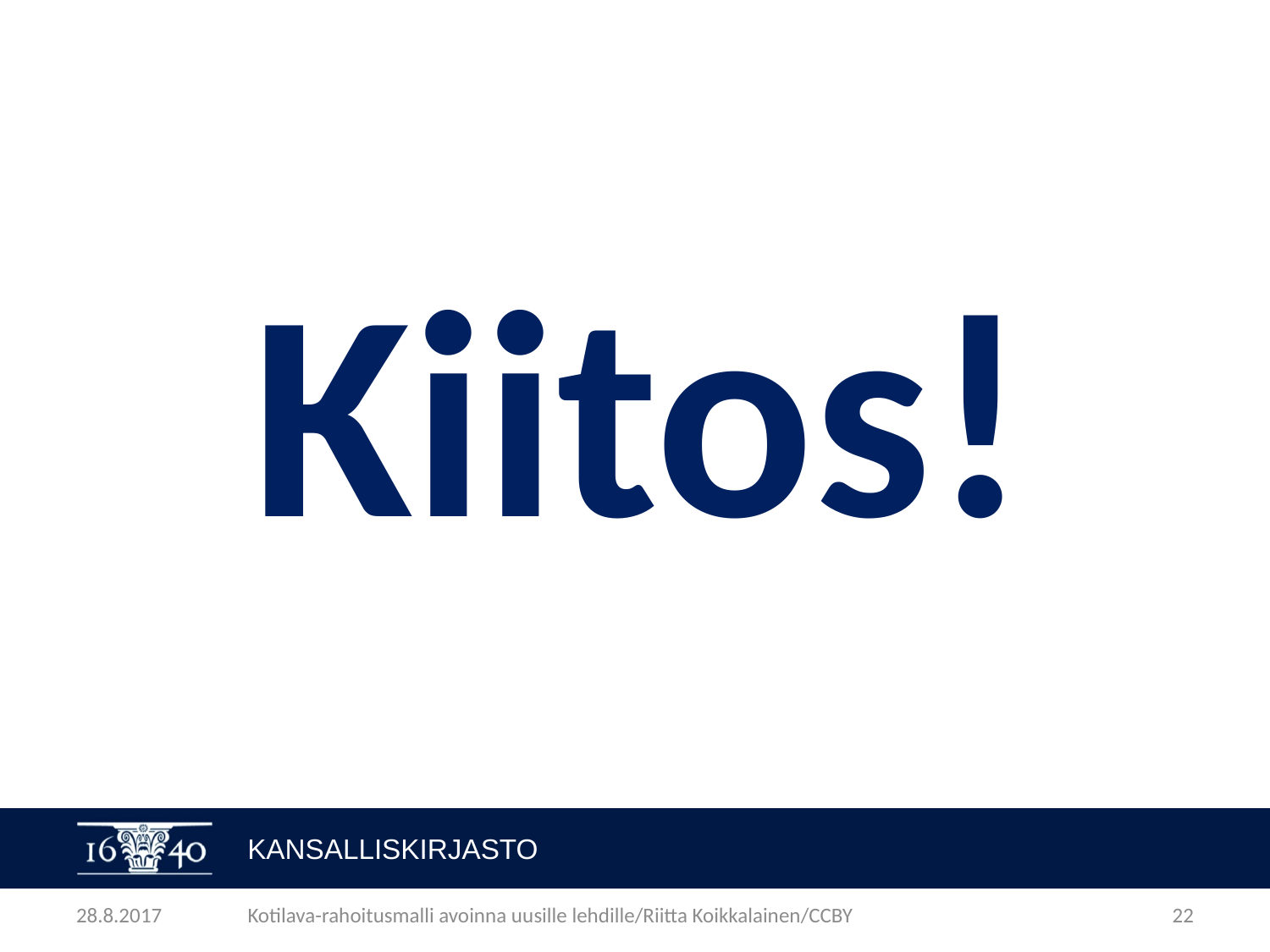

Kiitos!
28.8.2017
Kotilava-rahoitusmalli avoinna uusille lehdille/Riitta Koikkalainen/CCBY
22